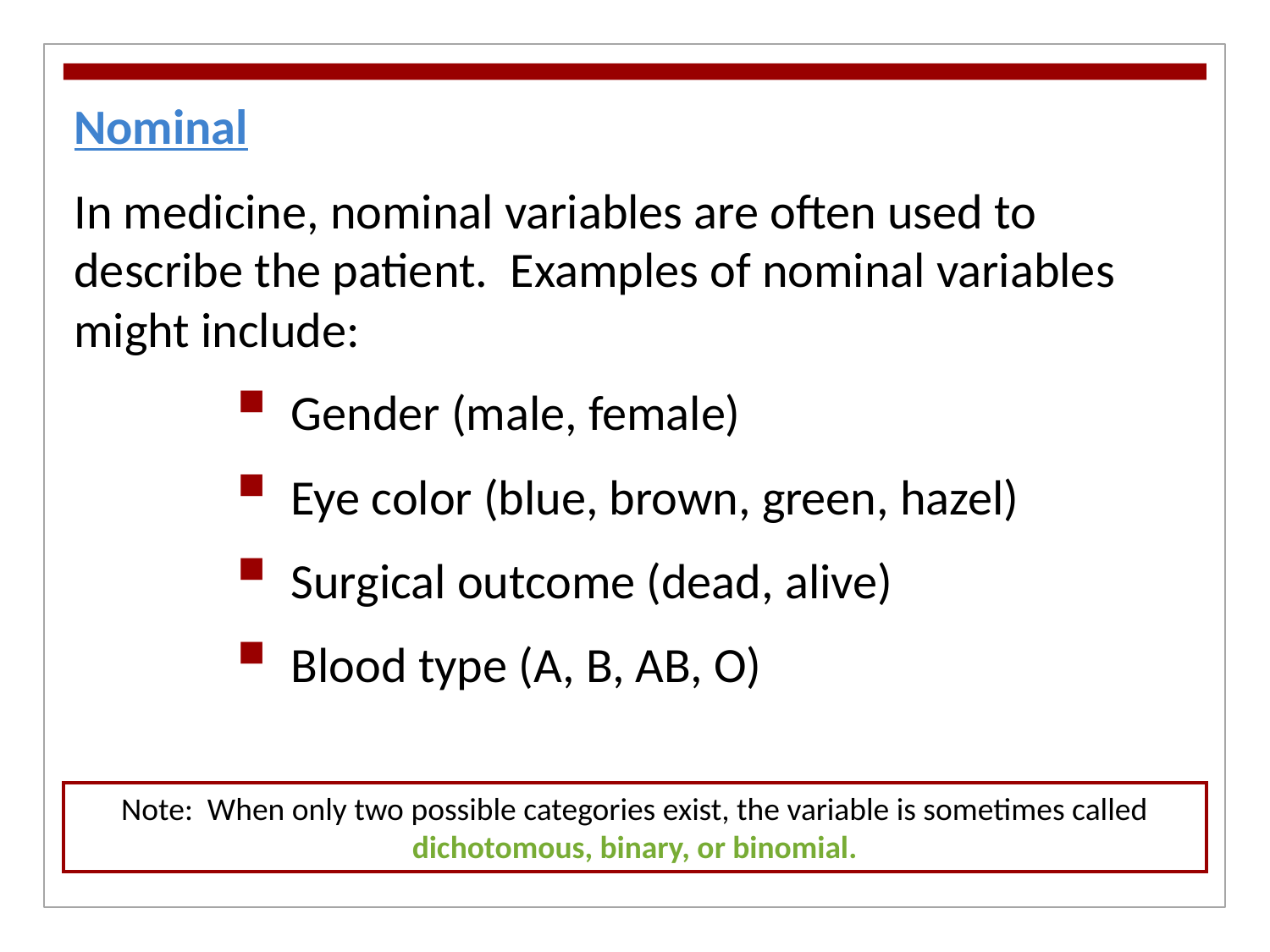

Nominal
In medicine, nominal variables are often used to describe the patient.  Examples of nominal variables might include:
  Gender (male, female)
  Eye color (blue, brown, green, hazel)
  Surgical outcome (dead, alive)
  Blood type (A, B, AB, O)
Note:  When only two possible categories exist, the variable is sometimes called dichotomous, binary, or binomial.